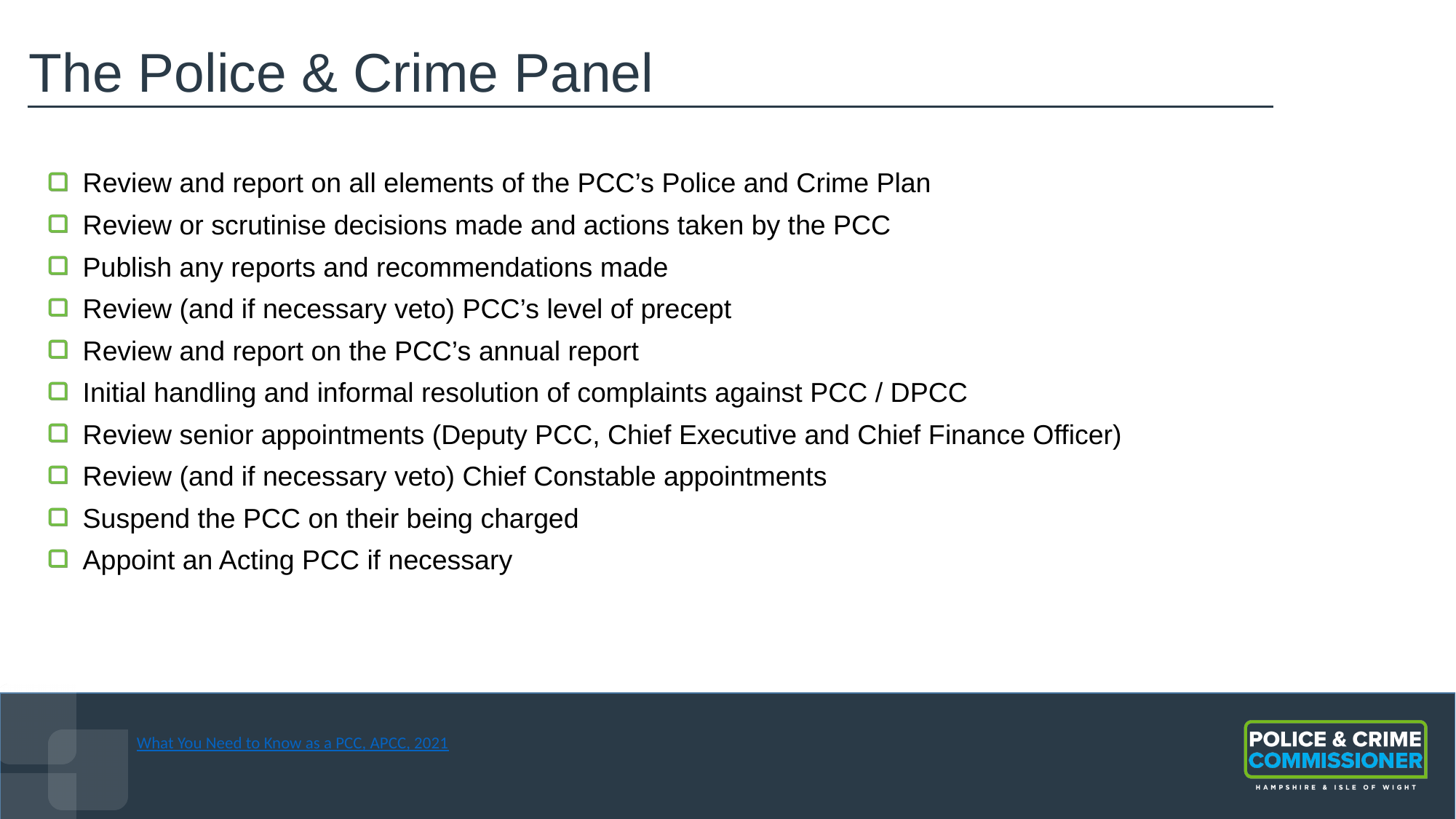

# The Police & Crime Panel
Review and report on all elements of the PCC’s Police and Crime Plan
Review or scrutinise decisions made and actions taken by the PCC
Publish any reports and recommendations made
Review (and if necessary veto) PCC’s level of precept
Review and report on the PCC’s annual report
Initial handling and informal resolution of complaints against PCC / DPCC
Review senior appointments (Deputy PCC, Chief Executive and Chief Finance Officer)
Review (and if necessary veto) Chief Constable appointments
Suspend the PCC on their being charged
Appoint an Acting PCC if necessary

What You Need to Know as a PCC, APCC, 2021